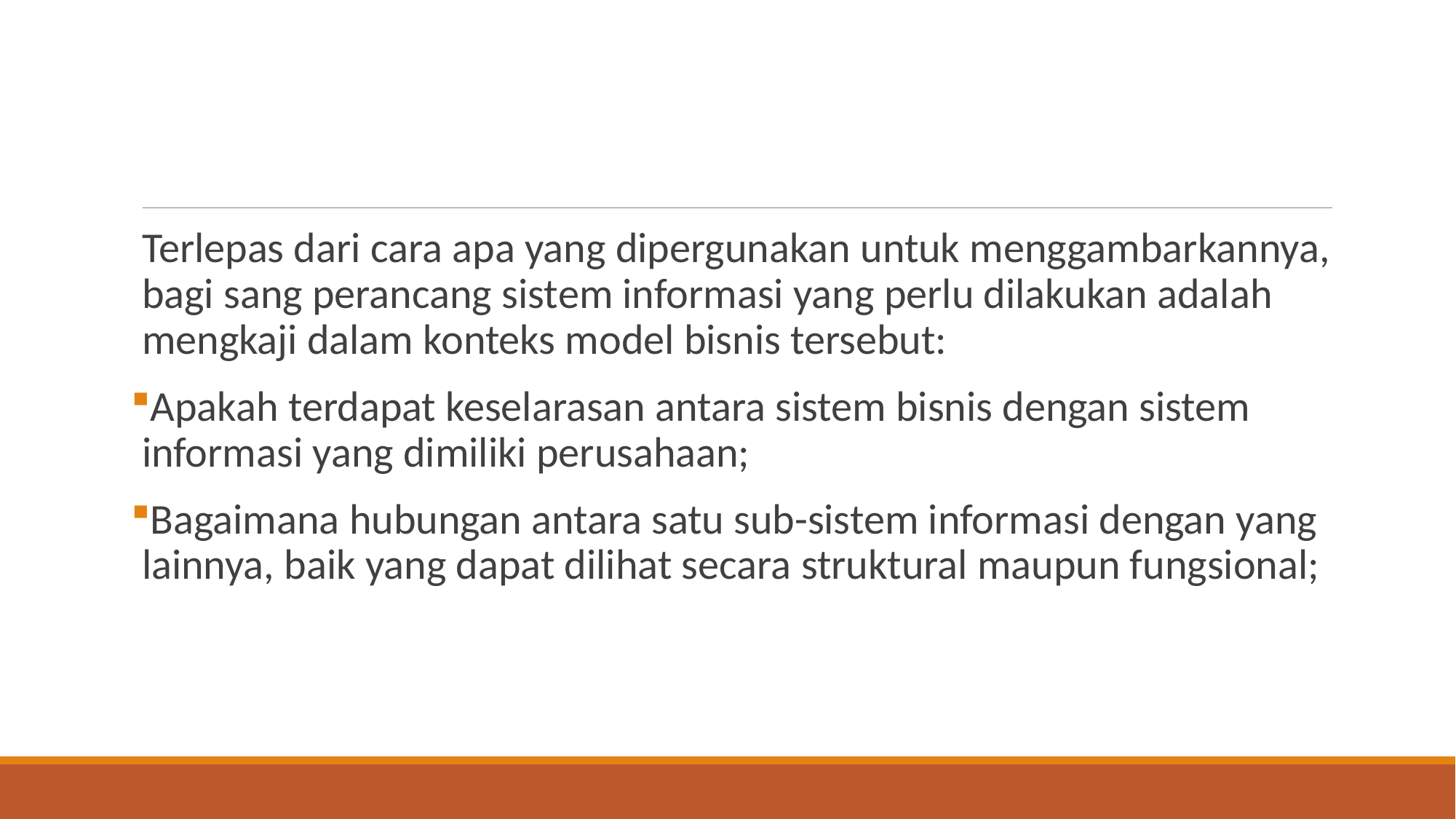

#
Terlepas dari cara apa yang dipergunakan untuk menggambarkannya, bagi sang perancang sistem informasi yang perlu dilakukan adalah mengkaji dalam konteks model bisnis tersebut:
Apakah terdapat keselarasan antara sistem bisnis dengan sistem informasi yang dimiliki perusahaan;
Bagaimana hubungan antara satu sub-sistem informasi dengan yang lainnya, baik yang dapat dilihat secara struktural maupun fungsional;